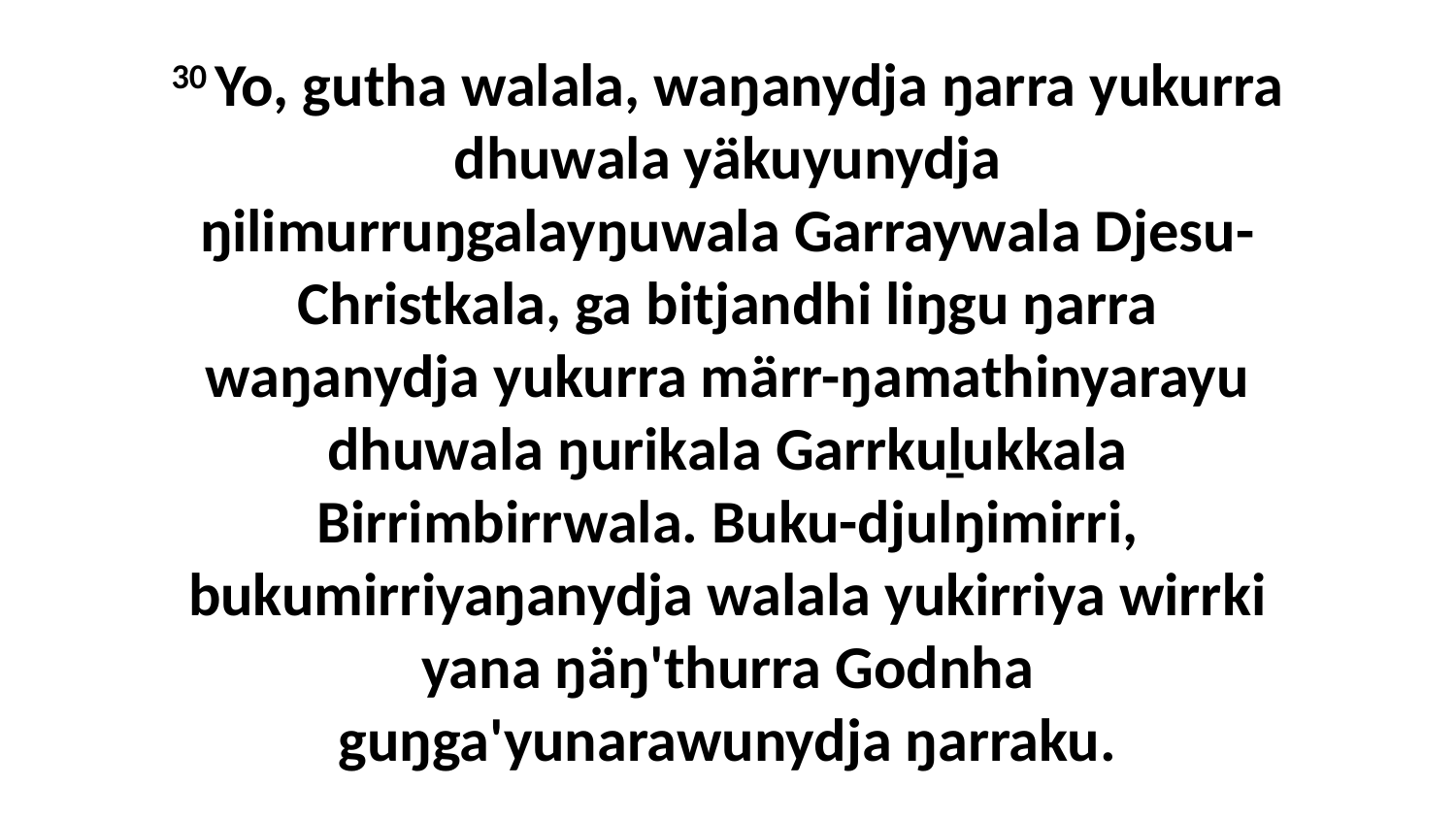

30 Yo, gutha walala, waŋanydja ŋarra yukurra dhuwala yäkuyunydja ŋilimurruŋgalayŋuwala Garraywala Djesu-Christkala, ga bitjandhi liŋgu ŋarra waŋanydja yukurra märr-ŋamathinyarayu dhuwala ŋurikala Garrkuḻukkala Birrimbirrwala. Buku-djulŋimirri, bukumirriyaŋanydja walala yukirriya wirrki yana ŋäŋ'thurra Godnha guŋga'yunarawunydja ŋarraku.